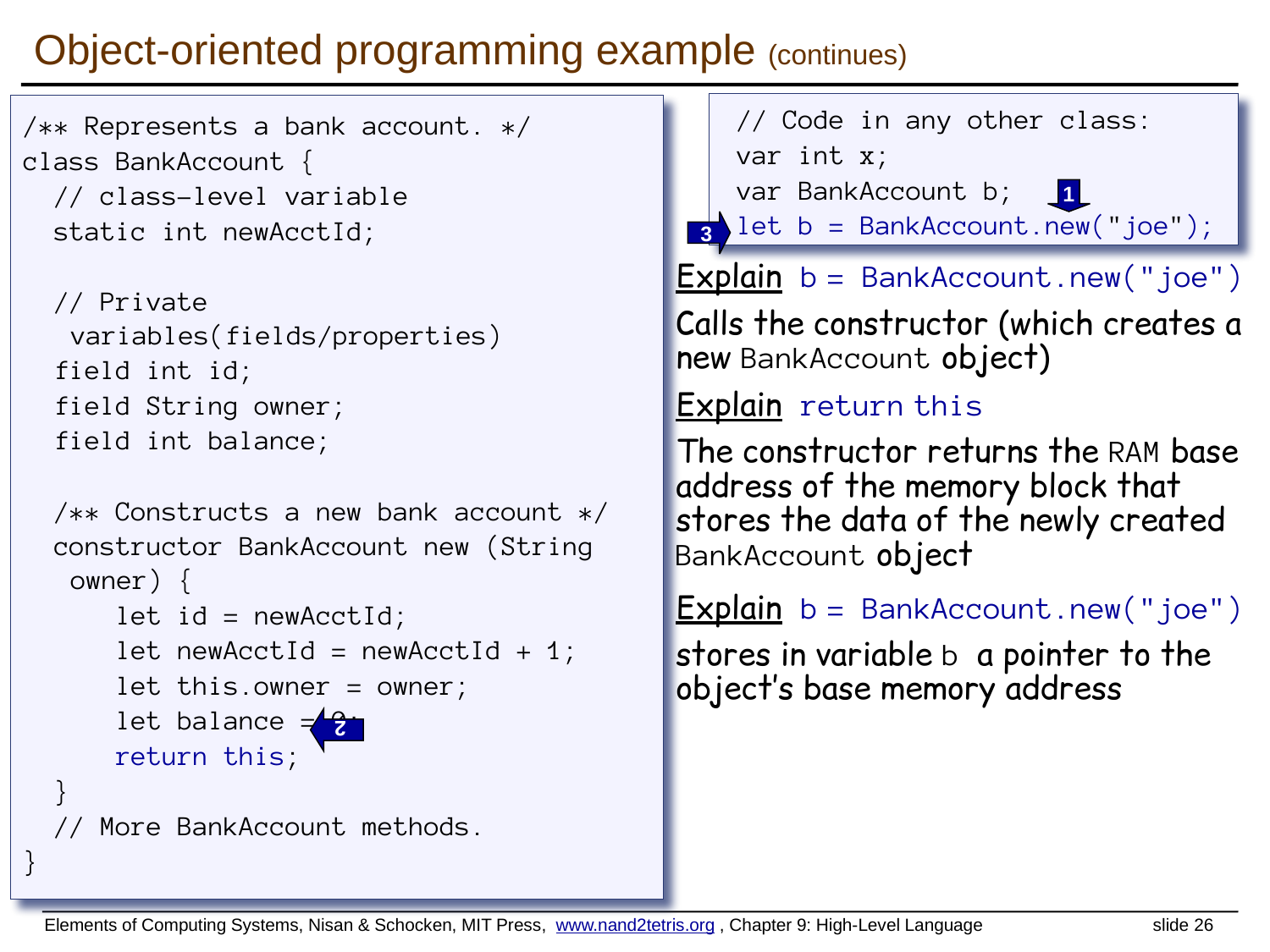

# Object-oriented programming example (continues)
// Code in any other class:
var int x;
var BankAccount b;
let b = BankAccount.new("joe");

/** Represents a bank account. */
class BankAccount {
  // class-level variable
  static int newAcctId;

  // Private variables(fields/properties)
  field int id;
  field String owner;
  field int balance;

  /** Constructs a new bank account */
  constructor BankAccount new (String owner) {
      let id = newAcctId;
      let newAcctId = newAcctId + 1;
      let this.owner = owner;
      let balance = 0;
      return this;
  }
  // More BankAccount methods.
}
1
3
2
Explain  b = BankAccount.new("joe")
Calls the constructor (which creates a new BankAccount object)
Explain  return this
The constructor returns the RAM base address of the memory block that stores the data of the newly created BankAccount object
Explain  b = BankAccount.new("joe")
stores in variable b a pointer to the object’s base memory address